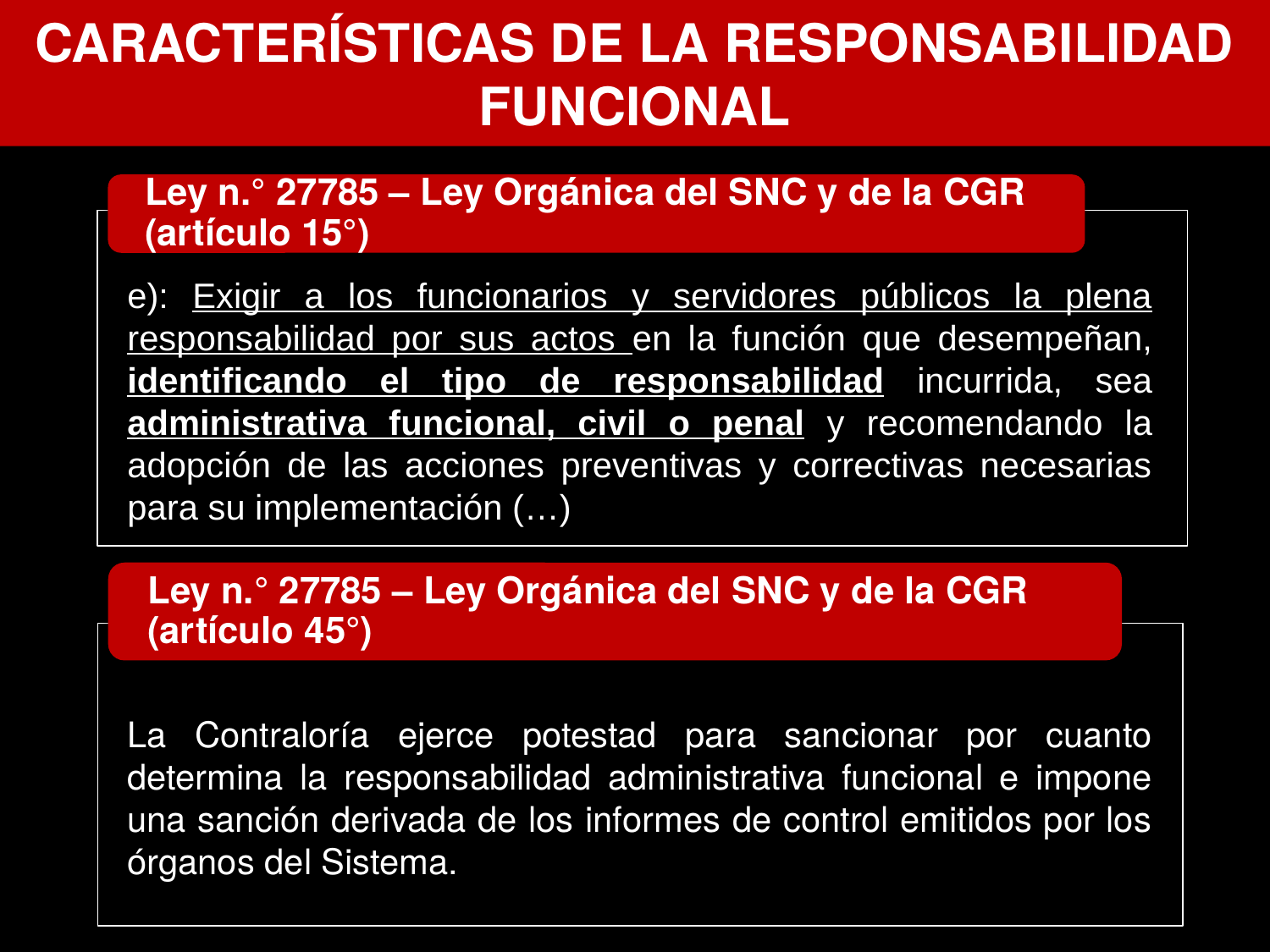

CARACTERÍSTICAS DE LA RESPONSABILIDAD FUNCIONAL
Ley n.° 27785 – Ley Orgánica del SNC y de la CGR (artículo 15°)
e): Exigir a los funcionarios y servidores públicos la plena responsabilidad por sus actos en la función que desempeñan, identificando el tipo de responsabilidad incurrida, sea administrativa funcional, civil o penal y recomendando la adopción de las acciones preventivas y correctivas necesarias para su implementación (…)
Ley n.° 27785 – Ley Orgánica del SNC y de la CGR (artículo 45°)
La Contraloría ejerce potestad para sancionar por cuanto determina la responsabilidad administrativa funcional e impone una sanción derivada de los informes de control emitidos por los órganos del Sistema.